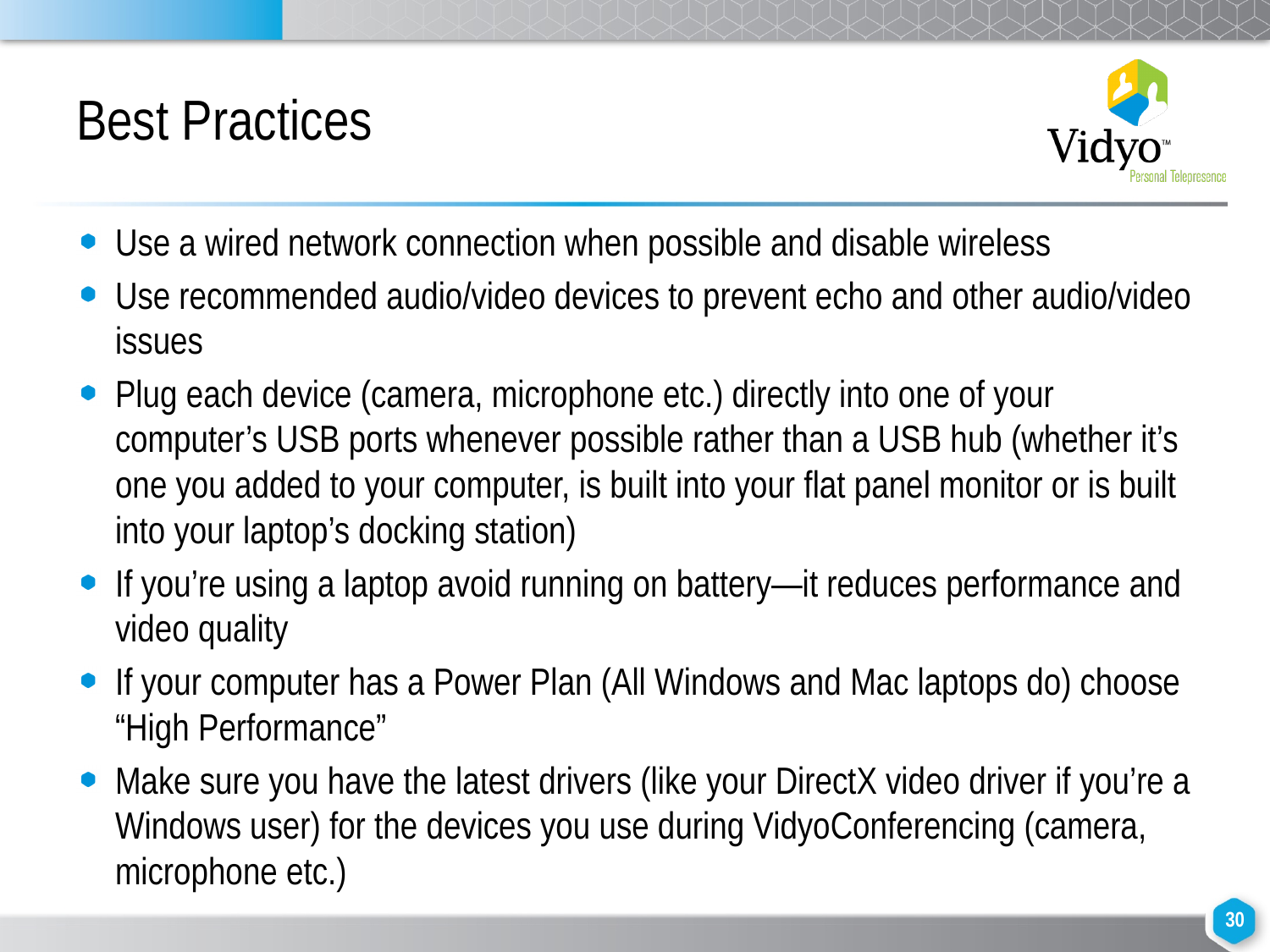

# Best Practices
Use a wired network connection when possible and disable wireless
Use recommended audio/video devices to prevent echo and other audio/video issues
Plug each device (camera, microphone etc.) directly into one of your computer’s USB ports whenever possible rather than a USB hub (whether it’s one you added to your computer, is built into your flat panel monitor or is built into your laptop’s docking station)
If you’re using a laptop avoid running on battery—it reduces performance and video quality
If your computer has a Power Plan (All Windows and Mac laptops do) choose “High Performance”
Make sure you have the latest drivers (like your DirectX video driver if you’re a Windows user) for the devices you use during VidyoConferencing (camera, microphone etc.)

30